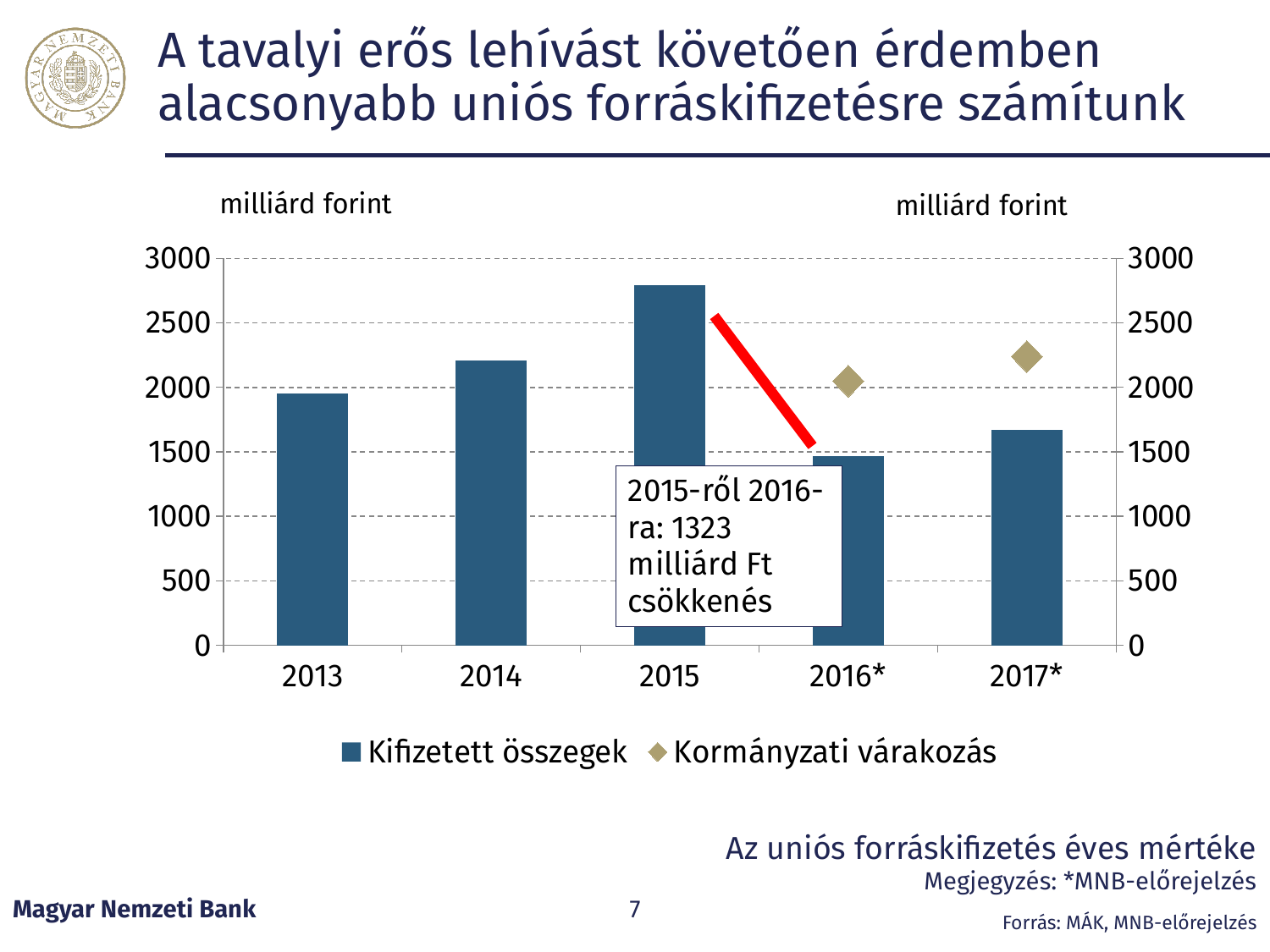

# A tavalyi erős lehívást követően érdemben alacsonyabb uniós forráskifizetésre számítunk

[unsupported chart]

Az uniós forráskifizetés éves mértéke
Megjegyzés: *MNB-előrejelzés
Magyar Nemzeti Bank
7
Forrás: MÁK, MNB-előrejelzés